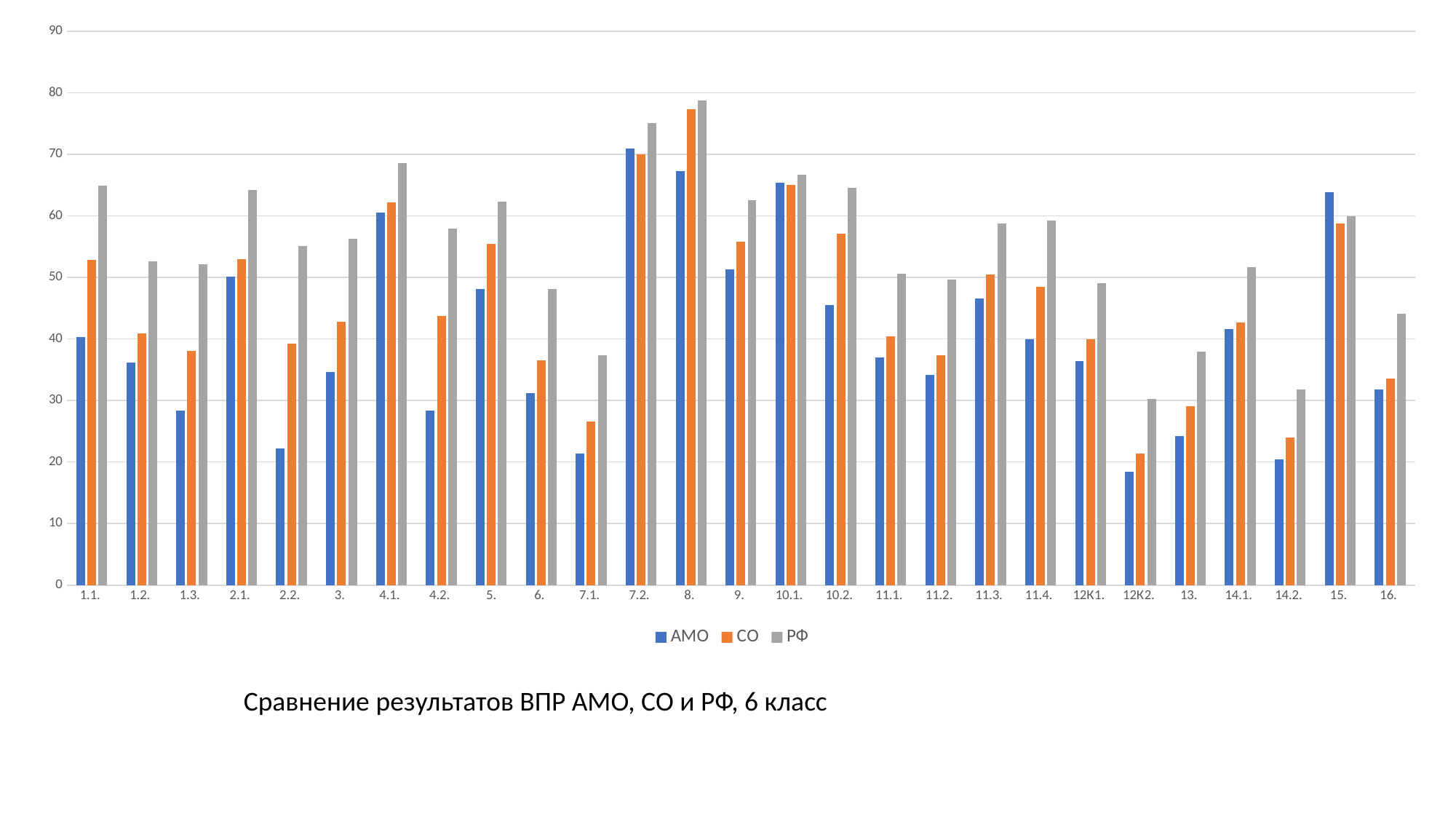

### Chart

| Category | АМО | СО | РФ |
|---|---|---|---|
| 1.1.  | 40.27 | 52.84 | 64.97 |
| 1.2.  | 36.18 | 40.95 | 52.59 |
| 1.3.  | 28.33 | 38.1 | 52.19 |
| 2.1.  | 50.17 | 52.94 | 64.24 |
| 2.2.  | 22.18 | 39.24 | 55.07 |
| 3.  | 34.64 | 42.82 | 56.33 |
| 4.1.  | 60.58 | 62.14 | 68.62 |
| 4.2.  | 28.33 | 43.74 | 57.97 |
| 5. | 48.12 | 55.48 | 62.27 |
| 6.  | 31.23 | 36.55 | 48.12 |
| 7.1.  | 21.33 | 26.53 | 37.41 |
| 7.2.  | 70.99 | 69.94 | 75.14 |
| 8.  | 67.24 | 77.35 | 78.79 |
| 9.  | 51.37 | 55.77 | 62.52 |
| 10.1.  | 65.36 | 65.07 | 66.72 |
| 10.2.  | 45.56 | 57.14 | 64.52 |
| 11.1.  | 37.03 | 40.42 | 50.63 |
| 11.2.  | 34.13 | 37.37 | 49.66 |
| 11.3.  | 46.59 | 50.45 | 58.75 |
| 11.4.  | 39.93 | 48.49 | 59.28 |
| 12К1.  | 36.35 | 39.99 | 49.04 |
| 12К2.  | 18.43 | 21.39 | 30.28 |
| 13.  | 24.23 | 29.06 | 37.99 |
| 14.1.  | 41.64 | 42.63 | 51.68 |
| 14.2.  | 20.48 | 23.93 | 31.85 |
| 15.  | 63.82 | 58.73 | 59.96 |
| 16.  | 31.74 | 33.56 | 44.05 |
Сравнение результатов ВПР АМО, СО и РФ, 6 класс